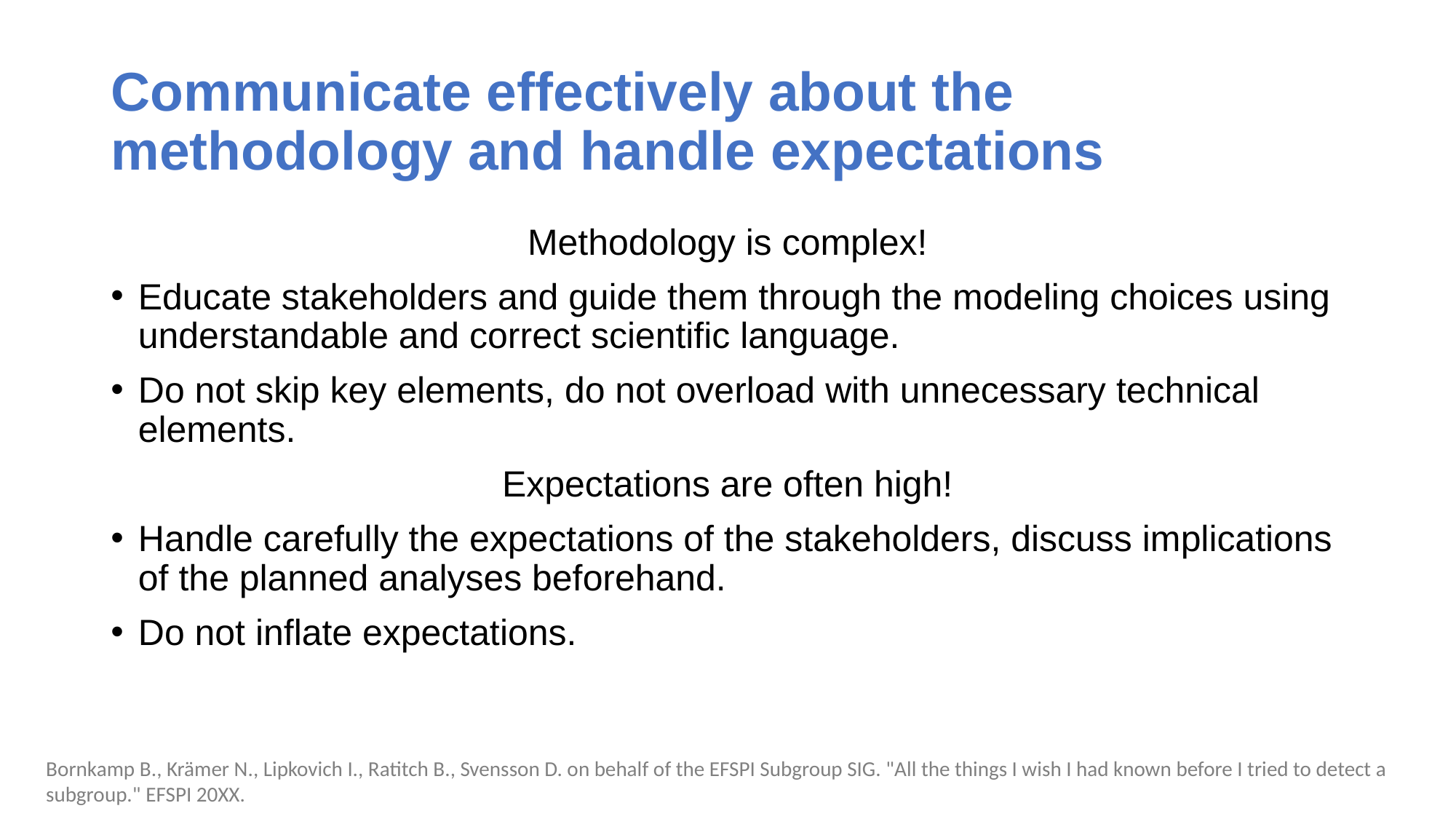

# Communicate effectively about the methodology and handle expectations
Methodology is complex!
Educate stakeholders and guide them through the modeling choices using understandable and correct scientific language.
Do not skip key elements, do not overload with unnecessary technical elements.
Expectations are often high!
Handle carefully the expectations of the stakeholders, discuss implications of the planned analyses beforehand.
Do not inflate expectations.

Bornkamp B., Krämer N., Lipkovich I., Ratitch B., Svensson D. on behalf of the EFSPI Subgroup SIG. "All the things I wish I had known before I tried to detect a subgroup." EFSPI 20XX.